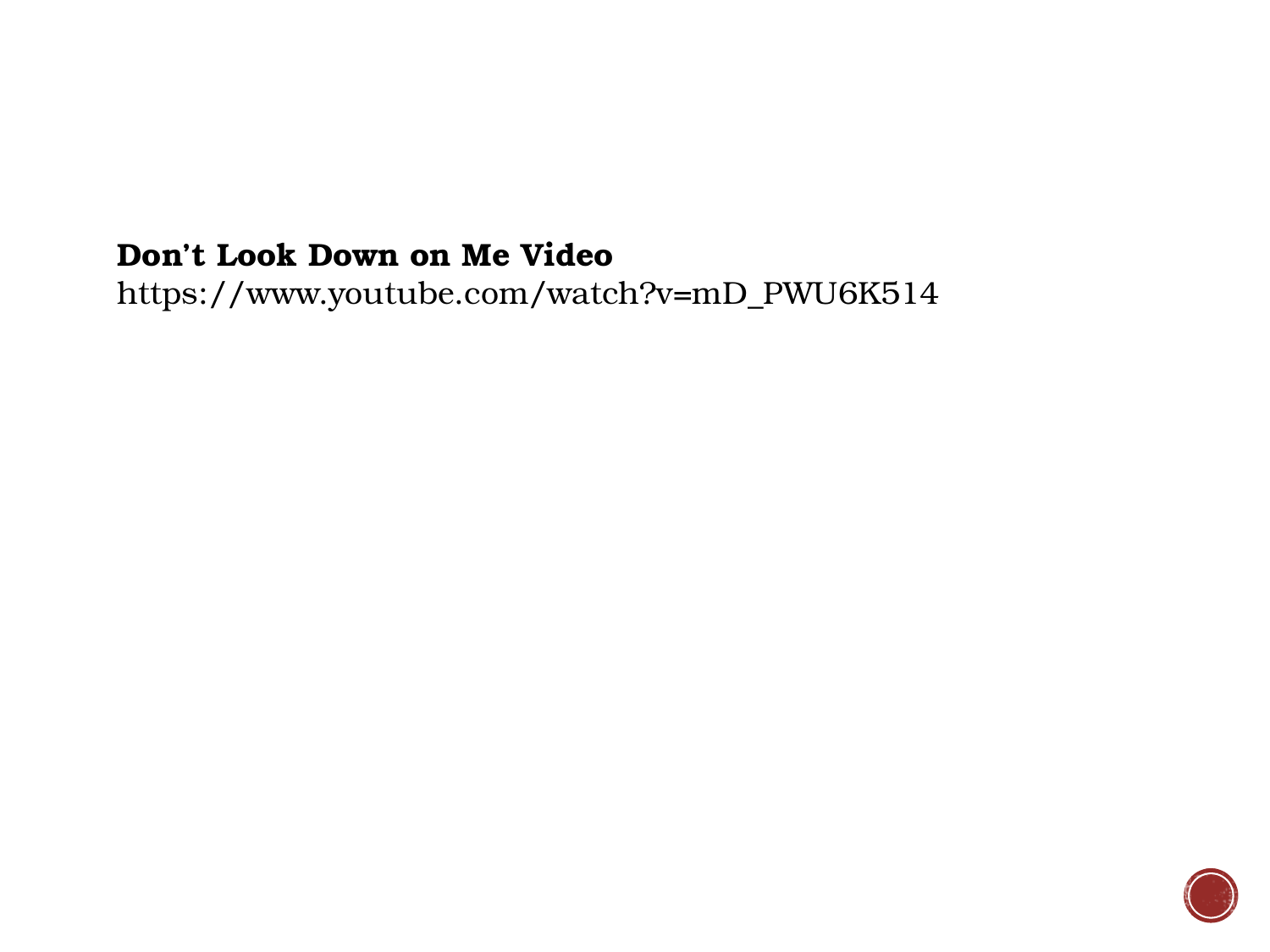

Don’t Look Down on Me Video
https://www.youtube.com/watch?v=mD_PWU6K514